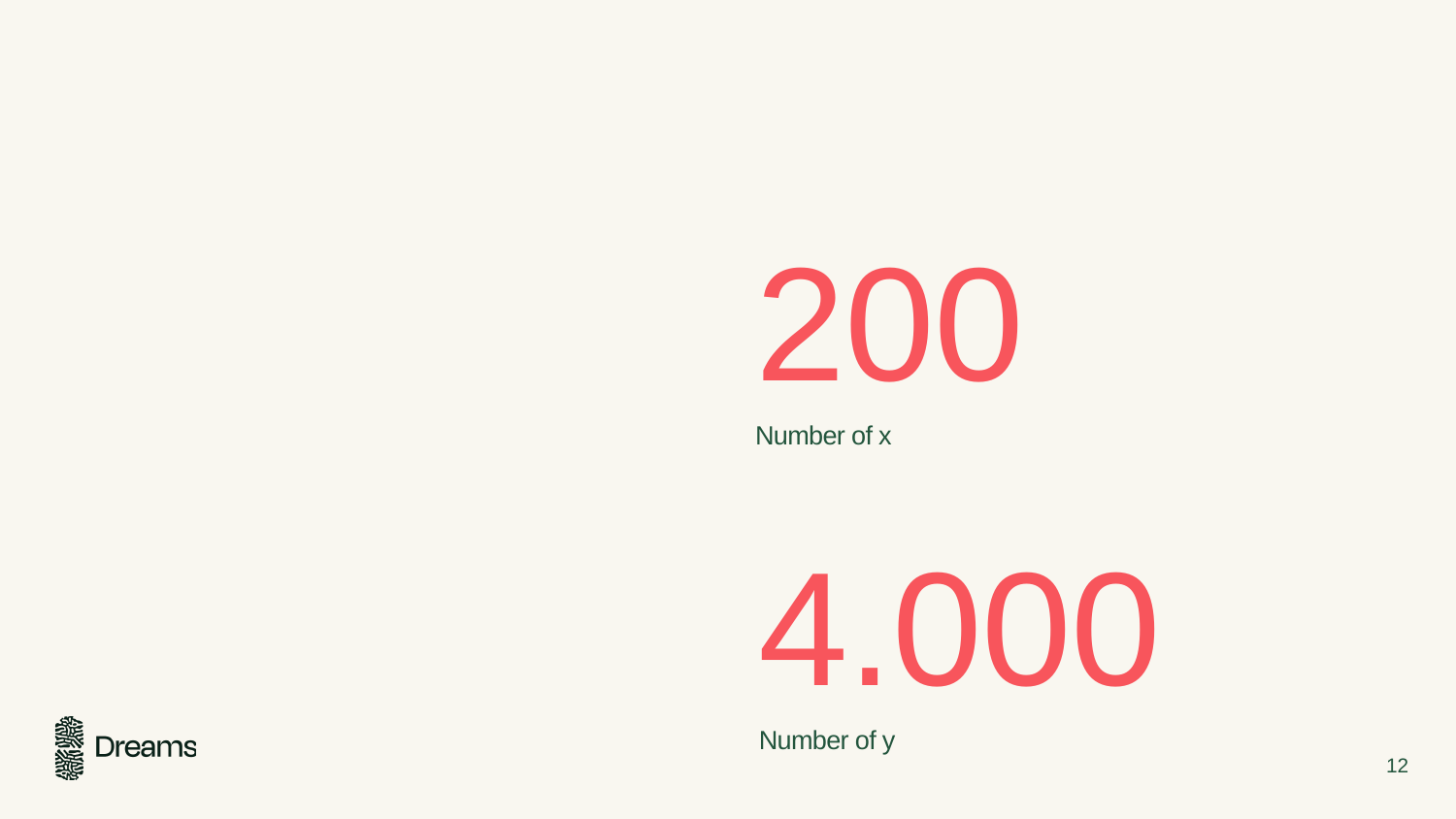

200

Number of x
4.000
Number of y